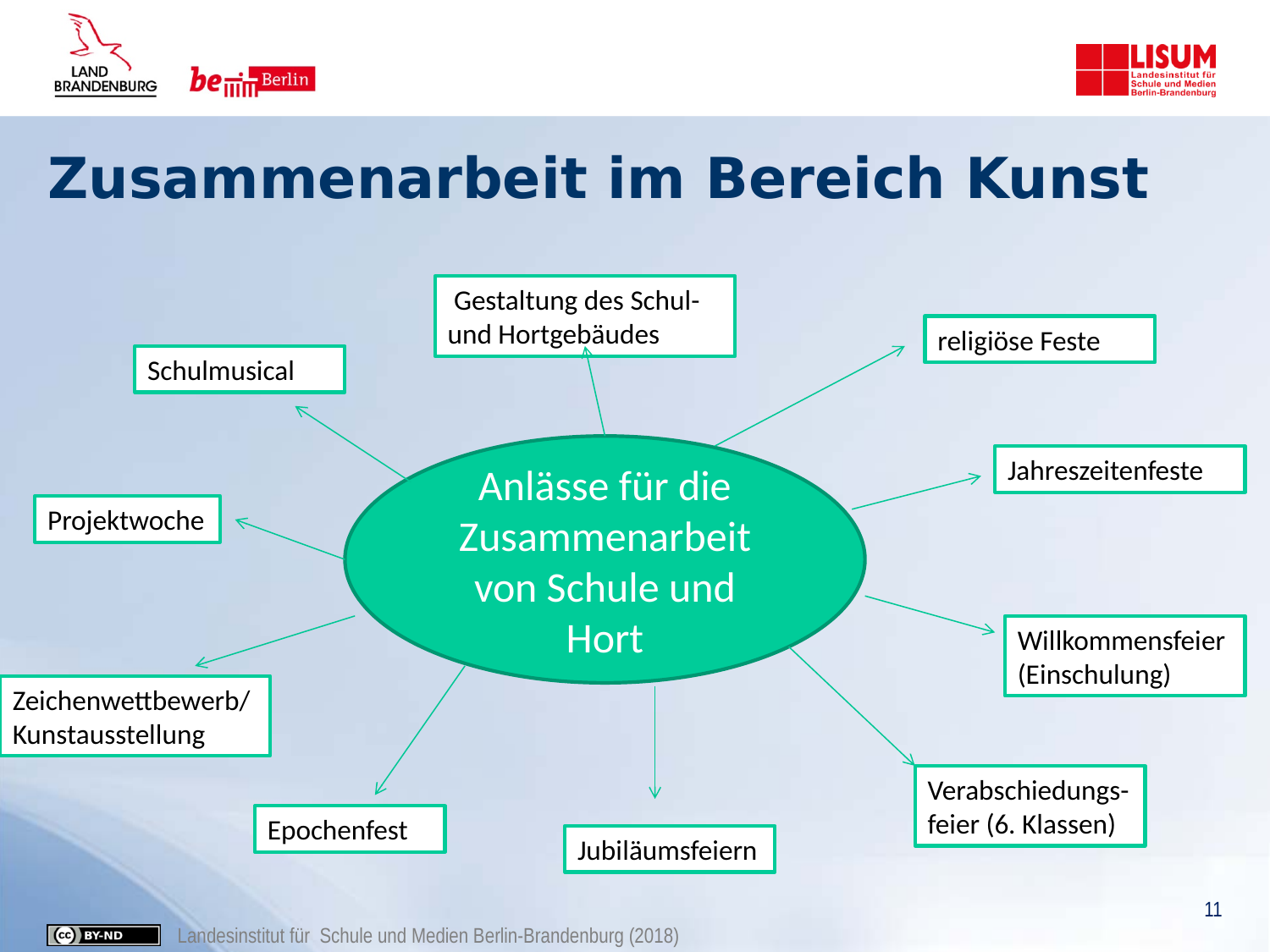

# Zusammenarbeit im Bereich Kunst
 Gestaltung des Schul- und Hortgebäudes
religiöse Feste
Schulmusical
Anlässe für die Zusammenarbeit von Schule und Hort
Jahreszeitenfeste
Projektwoche
Willkommensfeier
(Einschulung)
Zeichenwettbewerb/
Kunstausstellung
Verabschiedungs-feier (6. Klassen)
Epochenfest
Jubiläumsfeiern
11